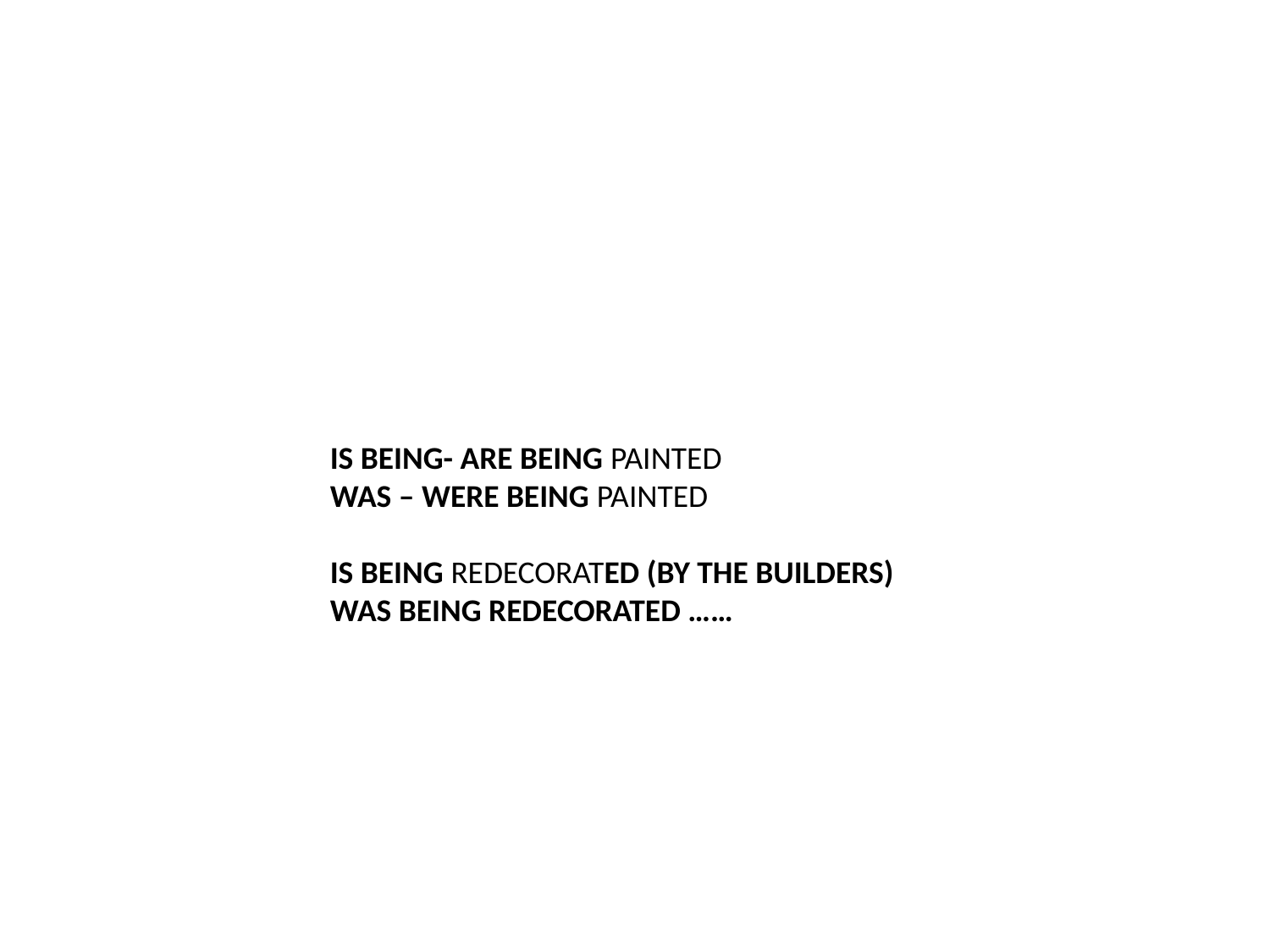

IS BEING- ARE BEING PAINTED
WAS – WERE BEING PAINTED

IS BEING REDECORATED (BY THE BUILDERS)
WAS BEING REDECORATED ……